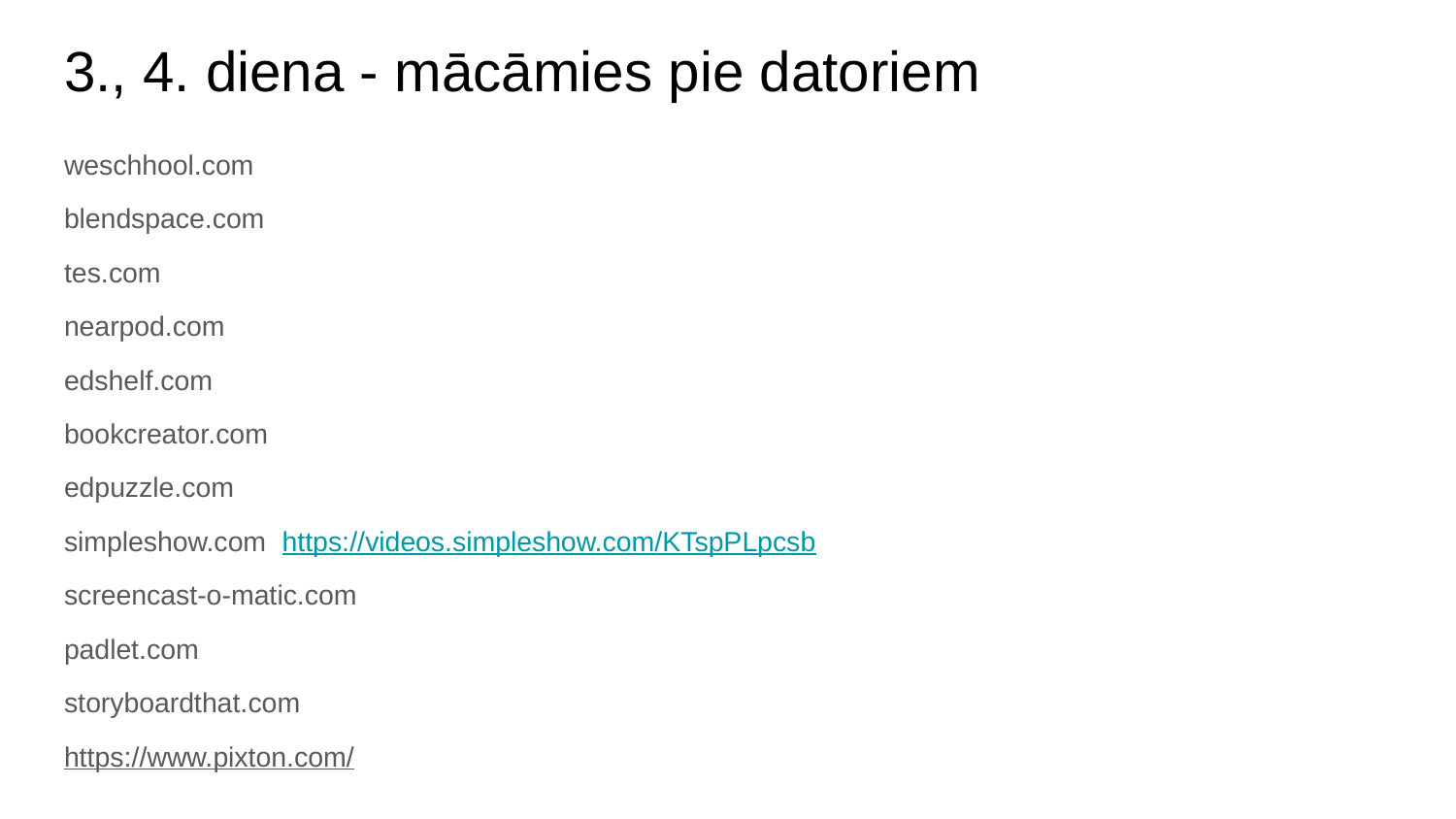

# 3., 4. diena - mācāmies pie datoriem
weschhool.com
blendspace.com
tes.com
nearpod.com
edshelf.com
bookcreator.com
edpuzzle.com
simpleshow.com  https://videos.simpleshow.com/KTspPLpcsb
screencast-o-matic.com
padlet.com
storyboardthat.com
https://www.pixton.com/